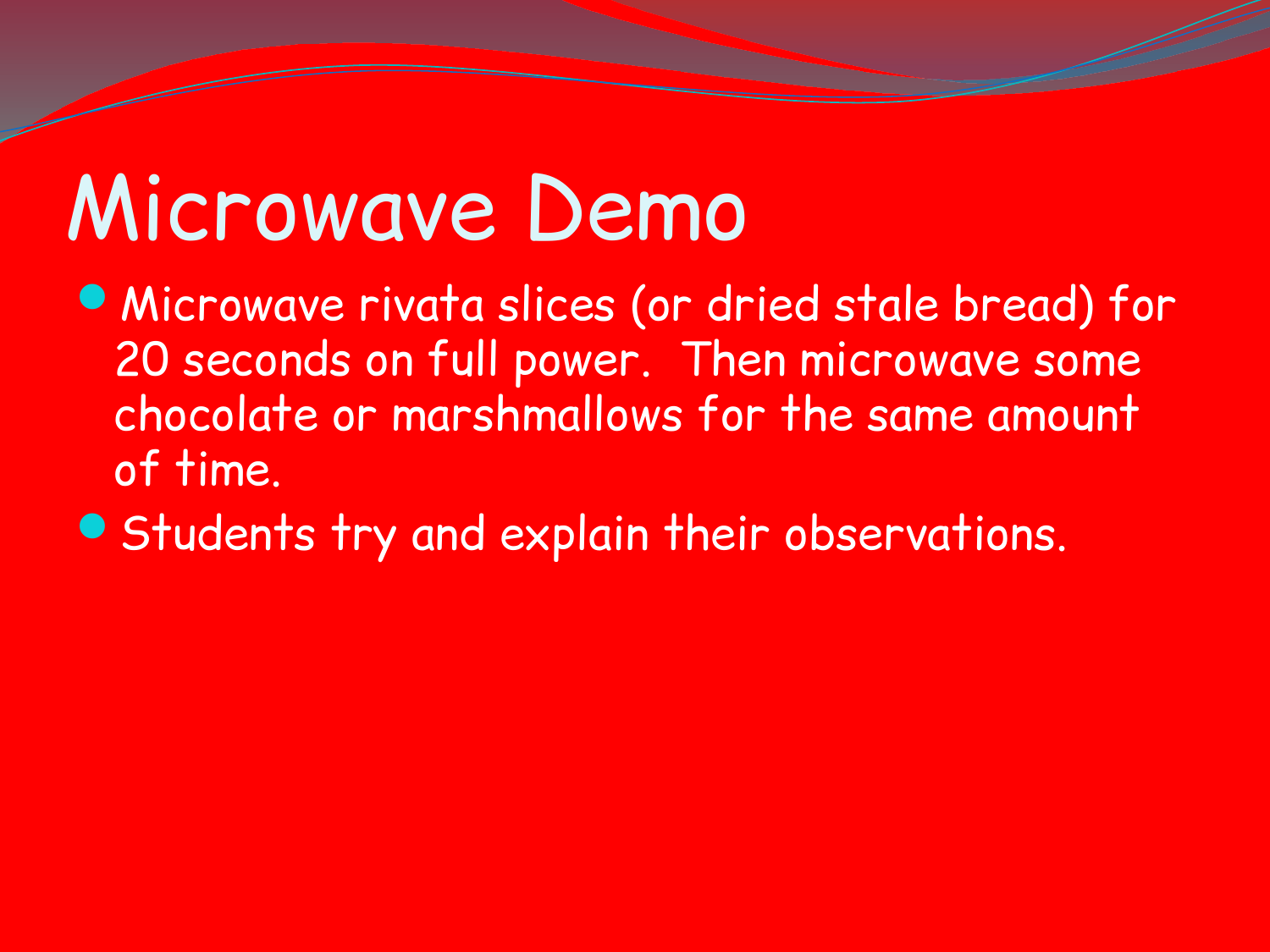

# Microwave Demo
Microwave rivata slices (or dried stale bread) for 20 seconds on full power.  Then microwave some chocolate or marshmallows for the same amount of time.
Students try and explain their observations.